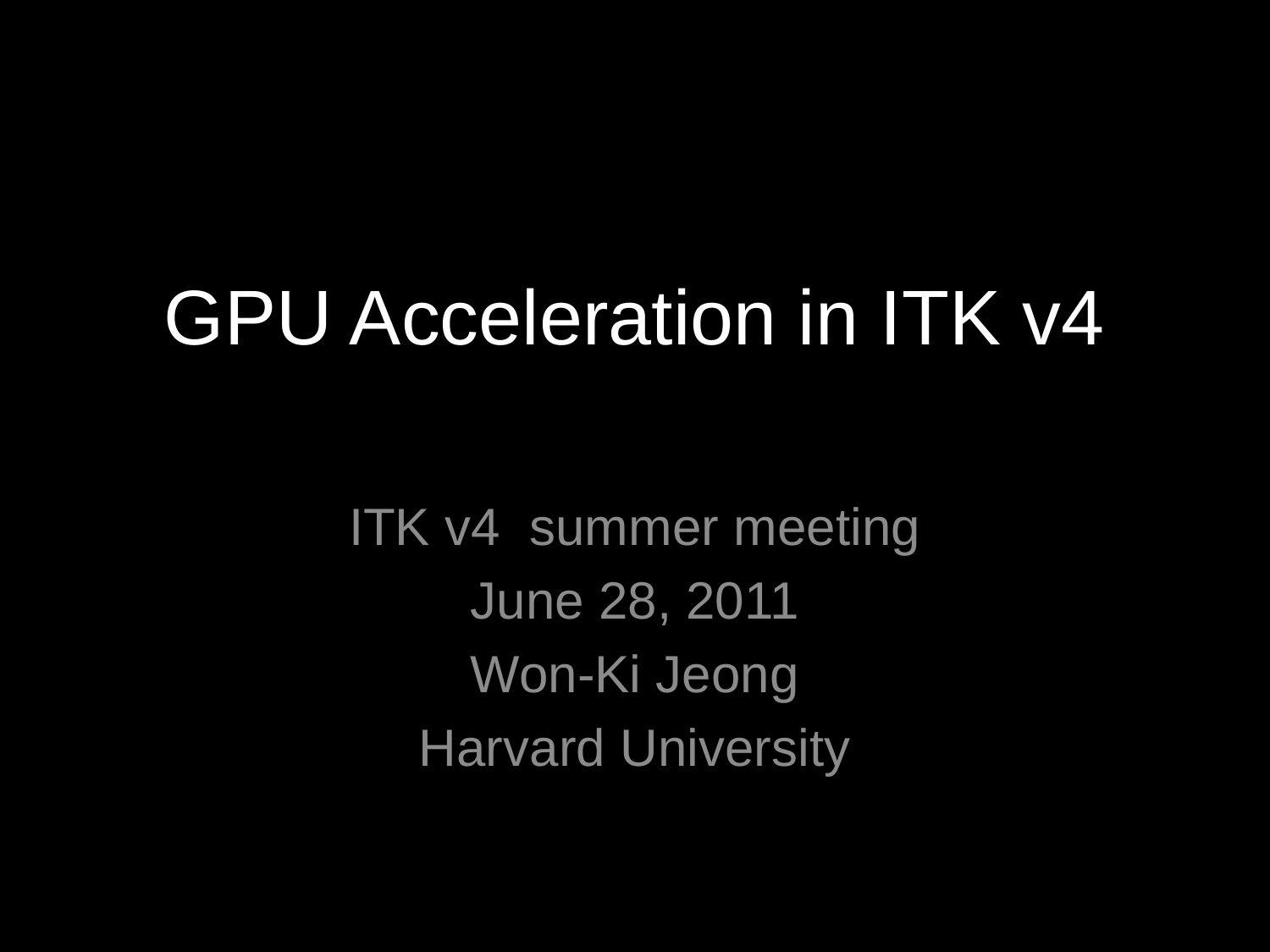

# GPU Acceleration in ITK v4
ITK v4  summer meeting
June 28, 2011
Won-Ki Jeong
Harvard University